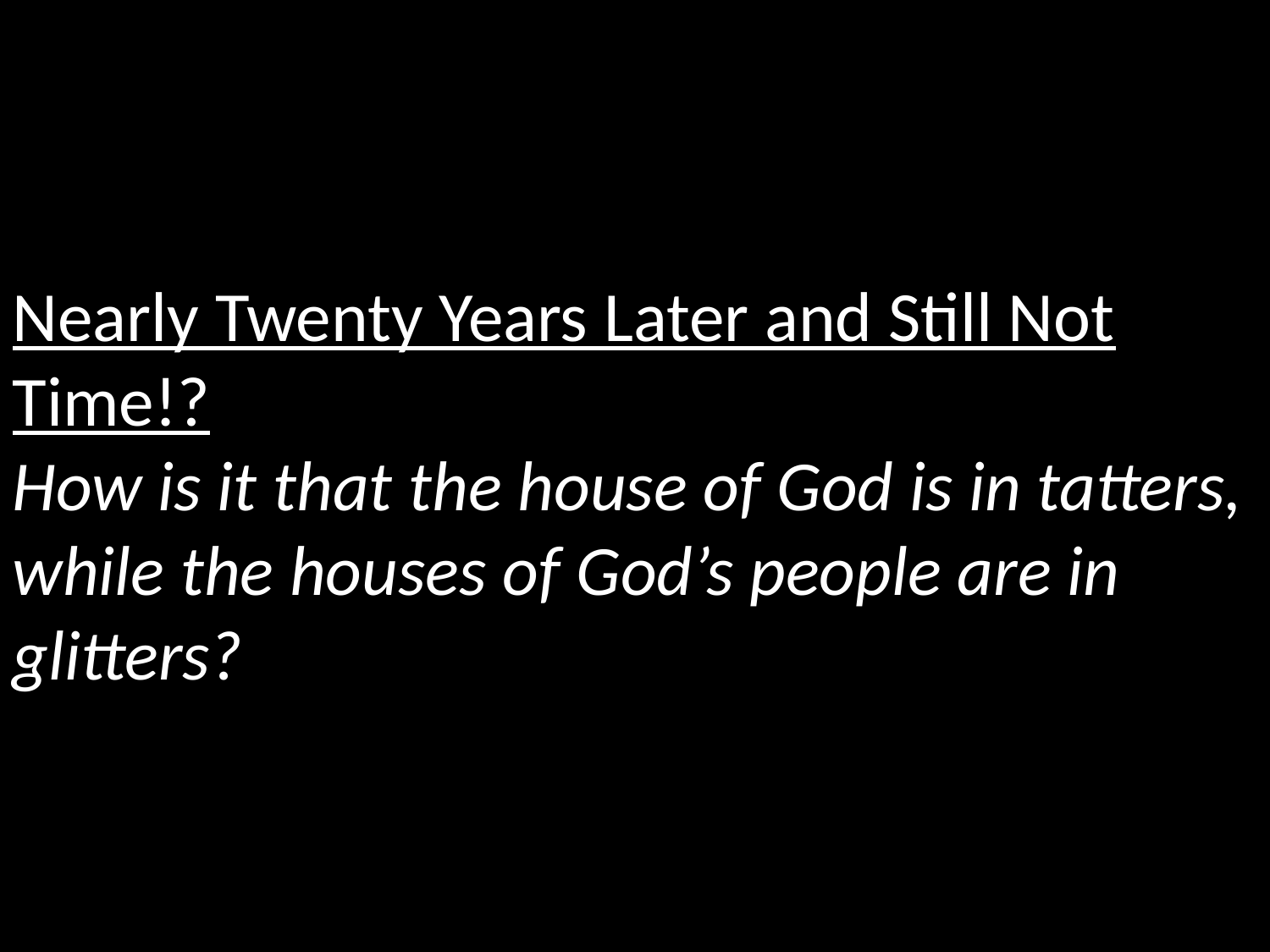

Nearly Twenty Years Later and Still Not Time!?
How is it that the house of God is in tatters, while the houses of God’s people are in glitters?